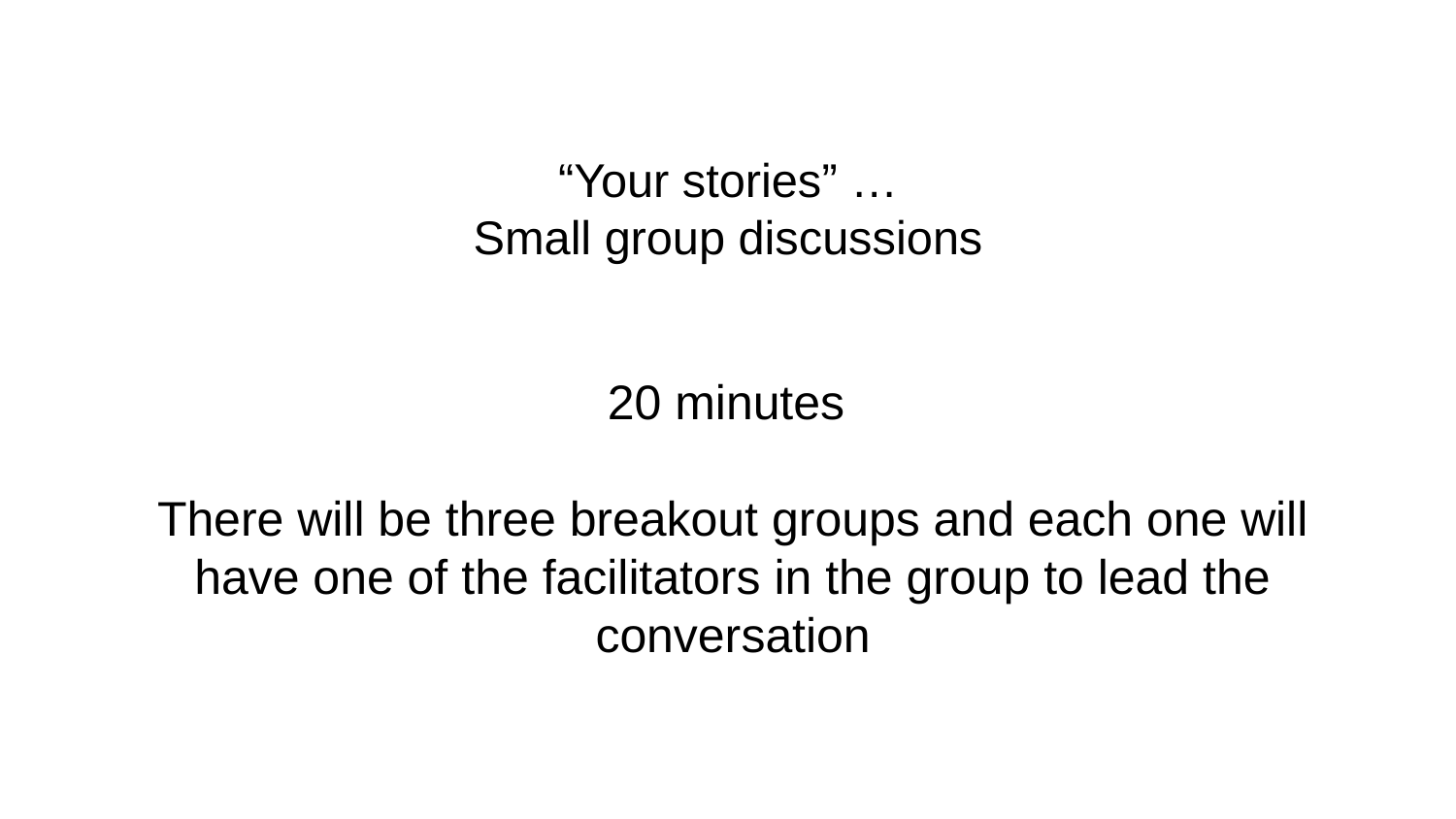

# “Your stories” … Small group discussions
20 minutes

There will be three breakout groups and each one will have one of the facilitators in the group to lead the conversation